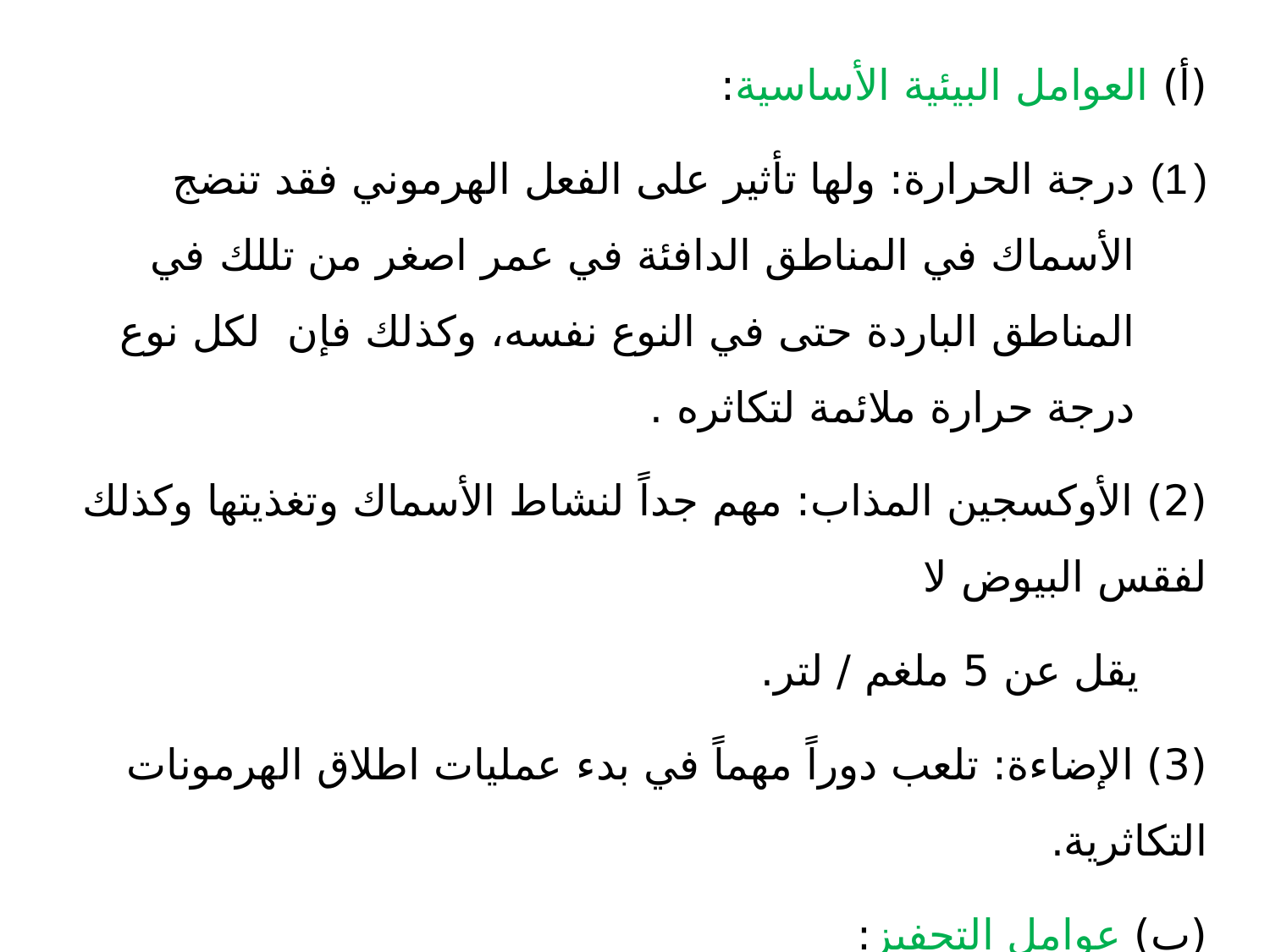

(أ) العوامل البيئية الأساسية:
درجة الحرارة: ولها تأثير على الفعل الهرموني فقد تنضج الأسماك في المناطق الدافئة في عمر اصغر من تللك في المناطق الباردة حتى في النوع نفسه، وكذلك فإن  لكل نوع درجة حرارة ملائمة لتكاثره .
(2) الأوكسجين المذاب: مهم جداً لنشاط الأسماك وتغذيتها وكذلك لفقس البيوض لا
     يقل عن 5 ملغم / لتر.
(3) الإضاءة: تلعب دوراً مهماً في بدء عمليات اطلاق الهرمونات التكاثرية.
(ب) عوامل التحفيز:
(1) تغيير في الضغط  الجوي وهطول الأمطار وارتفاع المد       (2) وجود الذكور.
(3) توفر البيئة الملائمة لوضع البيض (النباتات المائية، الحصى، الرمل،...الخ).